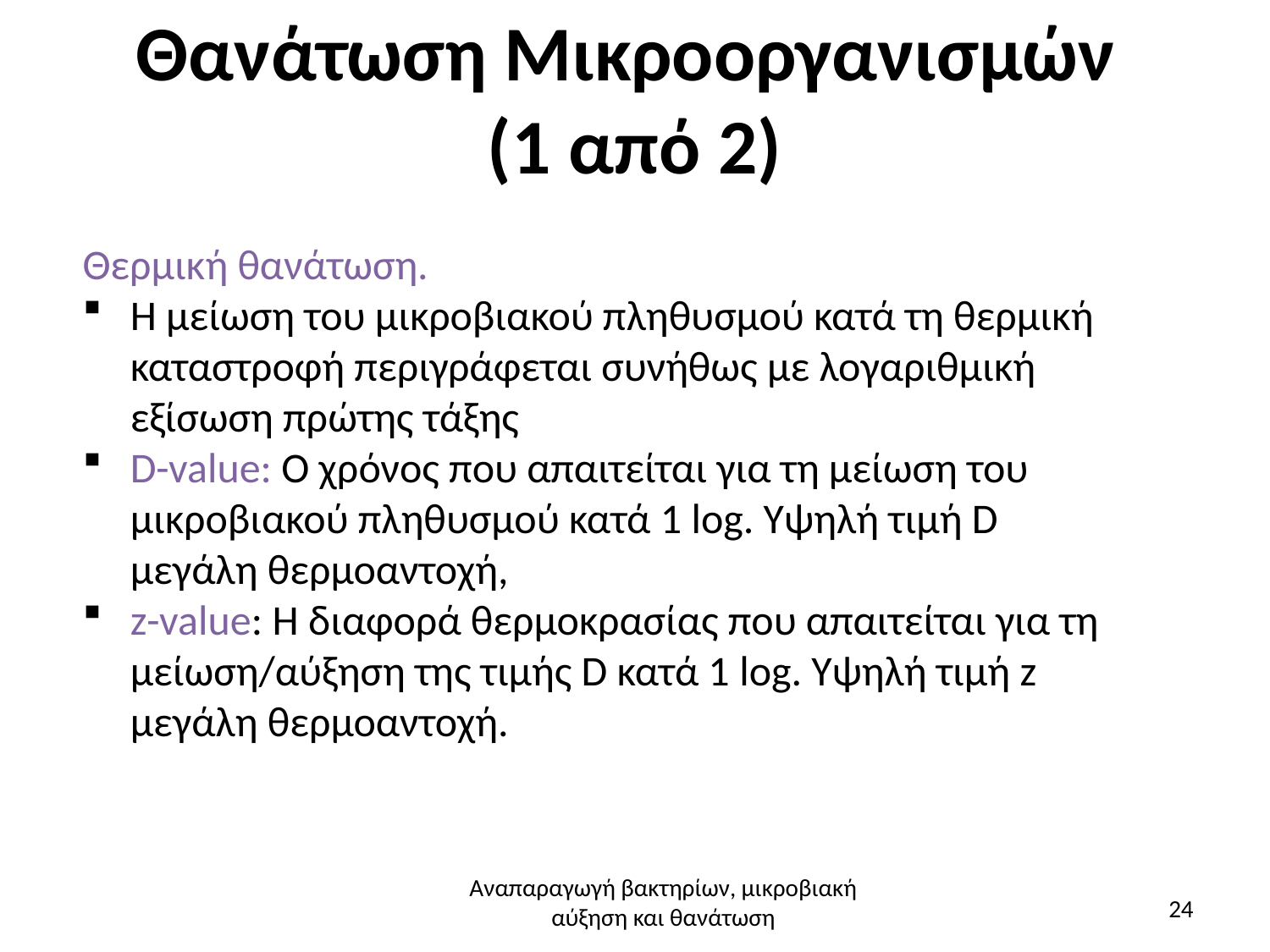

# Θανάτωση Μικροοργανισμών (1 από 2)
Θερμική θανάτωση.
Η μείωση του μικροβιακού πληθυσμού κατά τη θερμική καταστροφή περιγράφεται συνήθως με λογαριθμική εξίσωση πρώτης τάξης
D-value: Ο χρόνος που απαιτείται για τη μείωση του μικροβιακού πληθυσμού κατά 1 log. Υψηλή τιμή D     μεγάλη θερμοαντοχή,
z-value: H διαφορά θερμοκρασίας που απαιτείται για τη μείωση/αύξηση της τιμής D κατά 1 log. Υψηλή τιμή z     μεγάλη θερμοαντοχή.
Αναπαραγωγή βακτηρίων, μικροβιακή αύξηση και θανάτωση
24